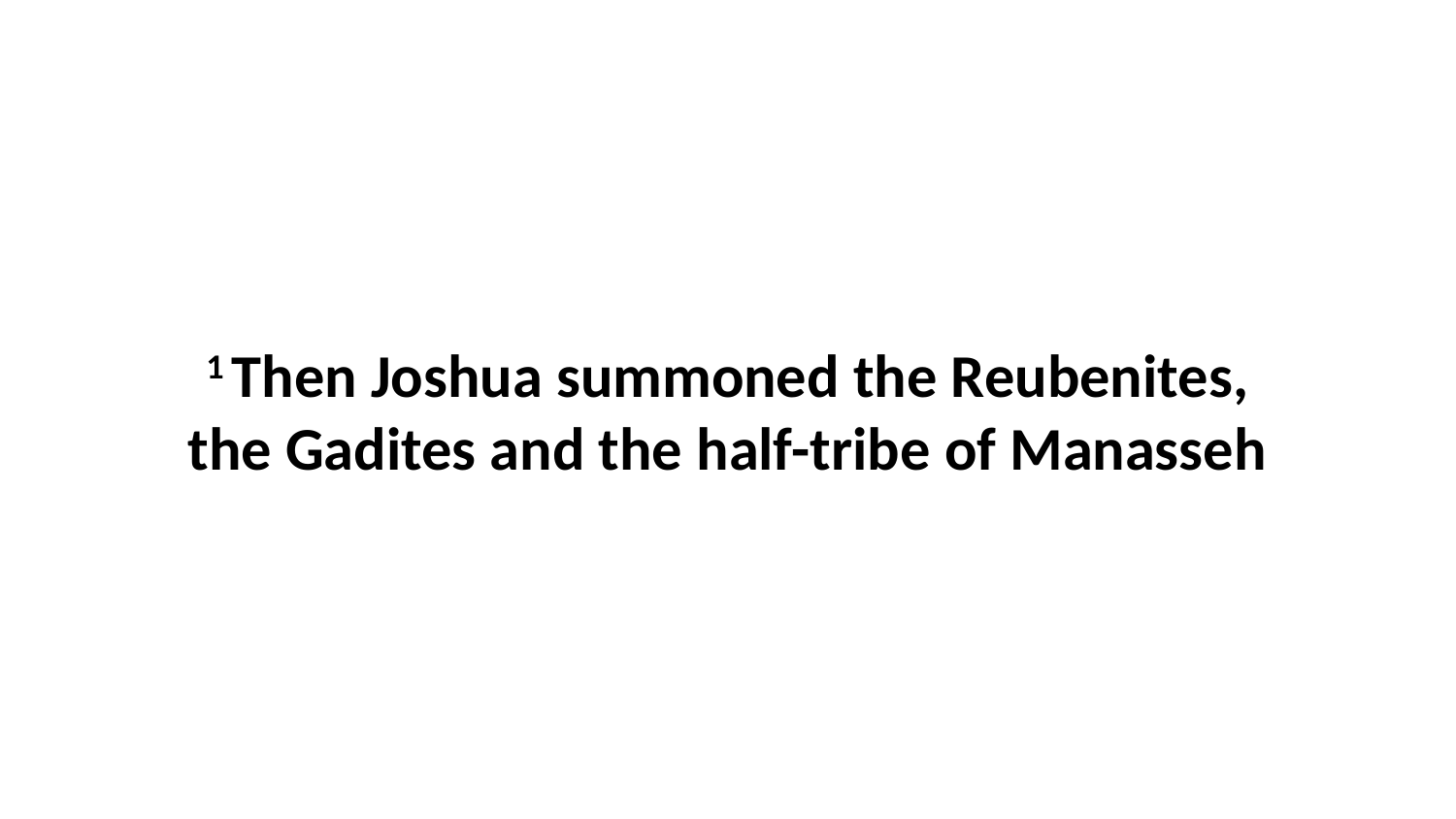

1 Then Joshua summoned the Reubenites, the Gadites and the half-tribe of Manasseh